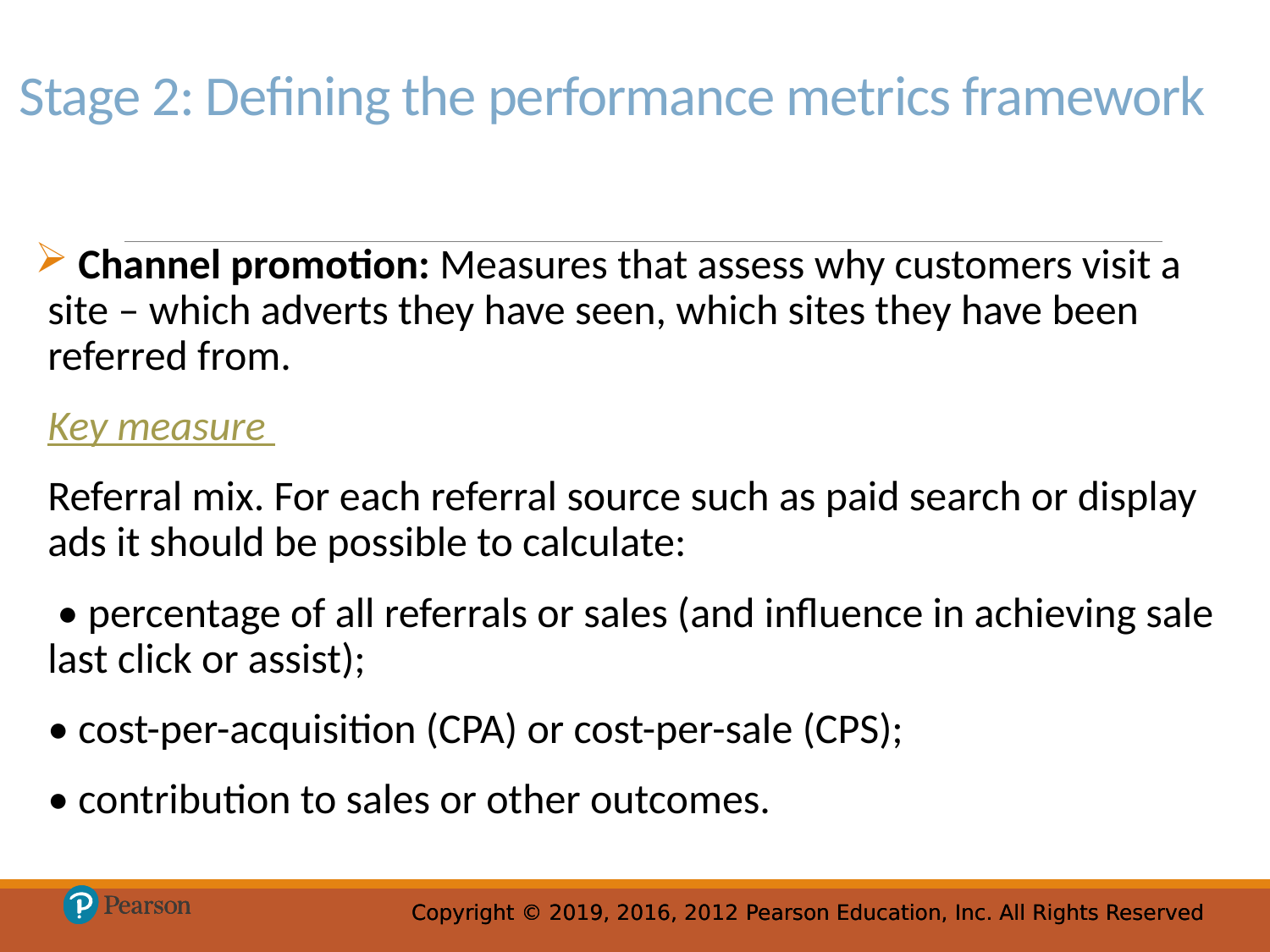

# Stage 2: Defining the performance metrics framework
 Channel promotion: Measures that assess why customers visit a site – which adverts they have seen, which sites they have been referred from.
Key measure
Referral mix. For each referral source such as paid search or display ads it should be possible to calculate:
 • percentage of all referrals or sales (and influence in achieving sale last click or assist);
• cost-per-acquisition (CPA) or cost-per-sale (CPS);
• contribution to sales or other outcomes.